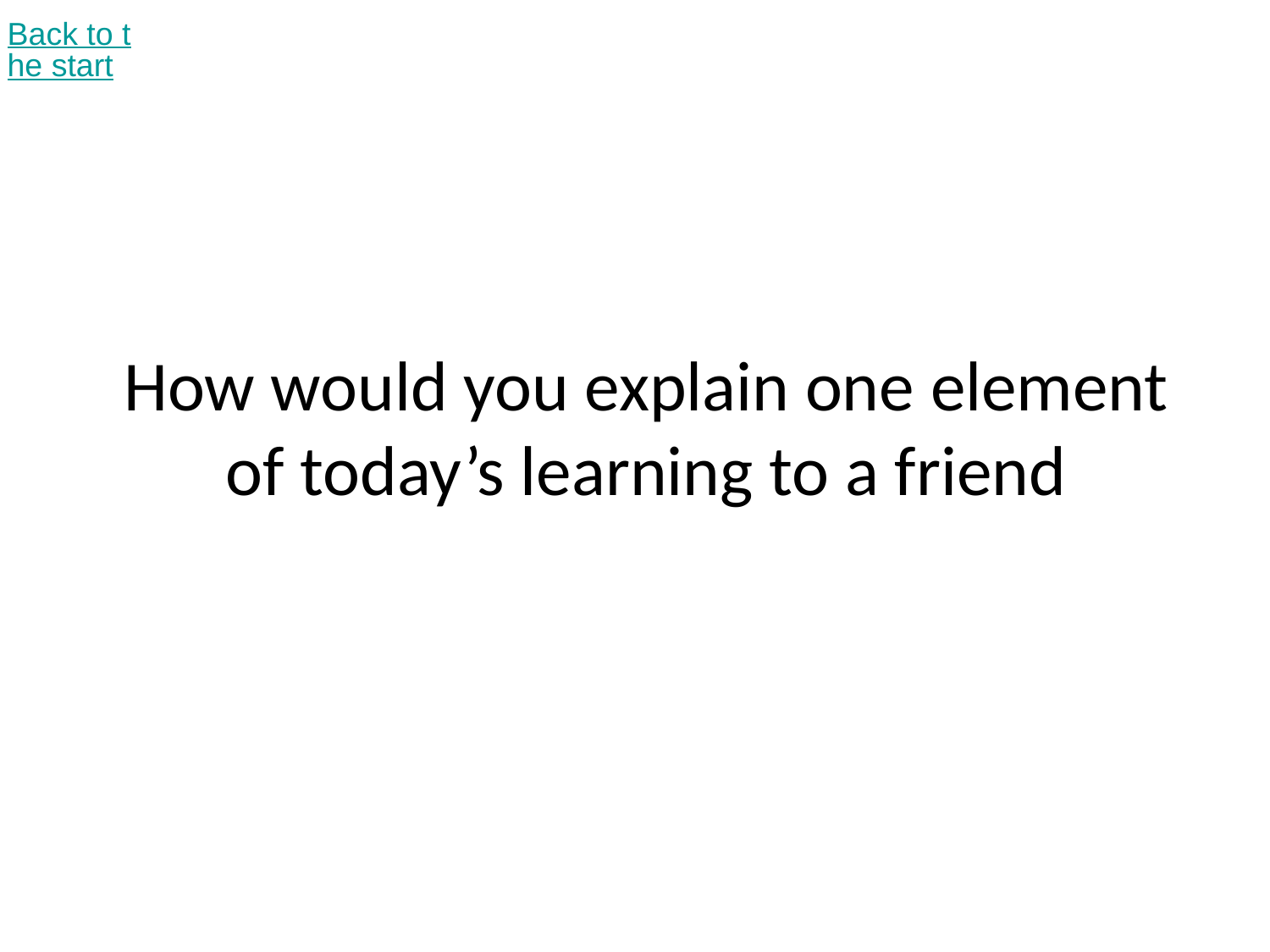

Back to the start
# How would you explain one element of today’s learning to a friend